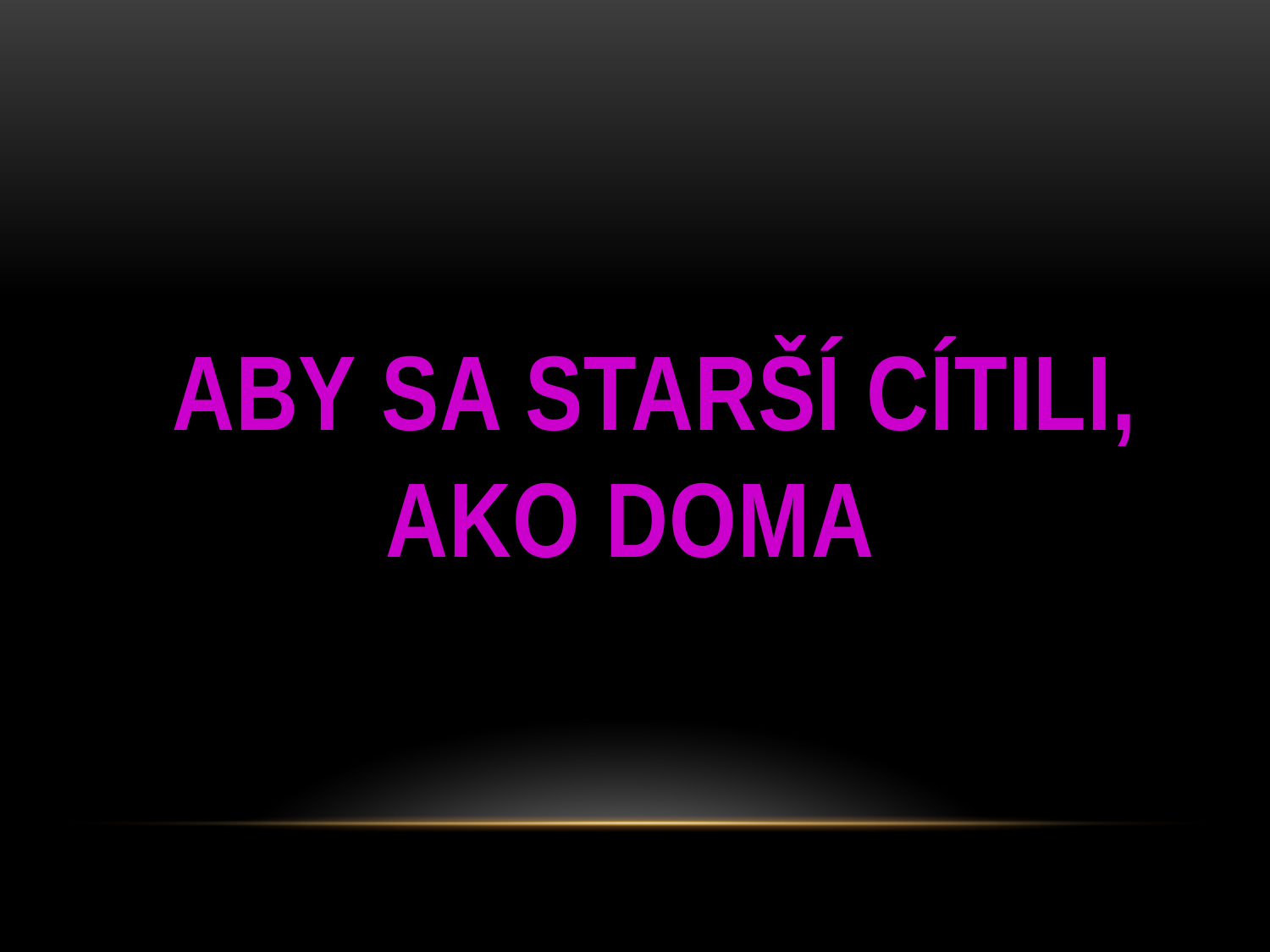

# Aby sa starší cítili, ako doma